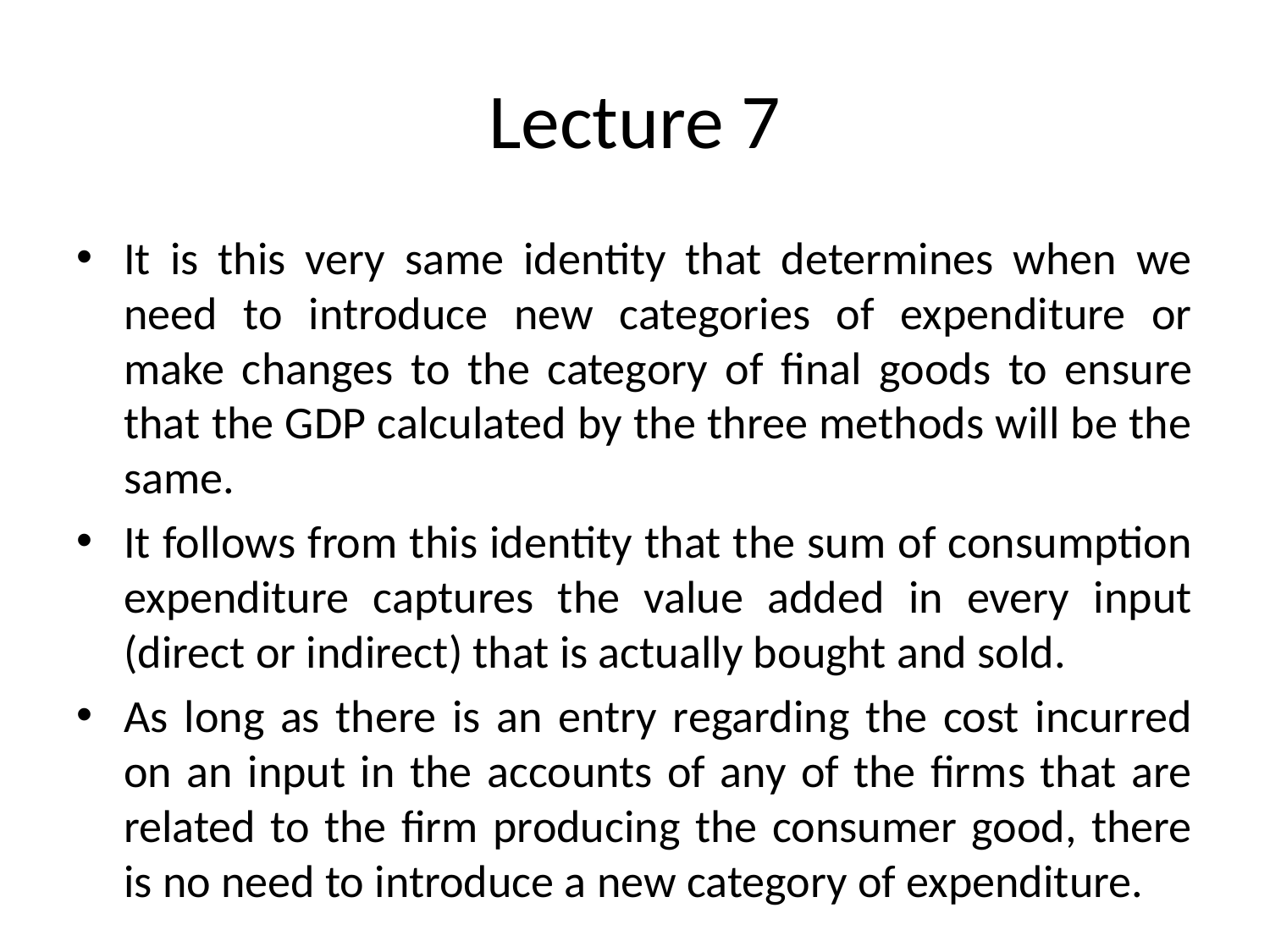

# Lecture 7
It is this very same identity that determines when we need to introduce new categories of expenditure or make changes to the category of final goods to ensure that the GDP calculated by the three methods will be the same.
It follows from this identity that the sum of consumption expenditure captures the value added in every input (direct or indirect) that is actually bought and sold.
As long as there is an entry regarding the cost incurred on an input in the accounts of any of the firms that are related to the firm producing the consumer good, there is no need to introduce a new category of expenditure.